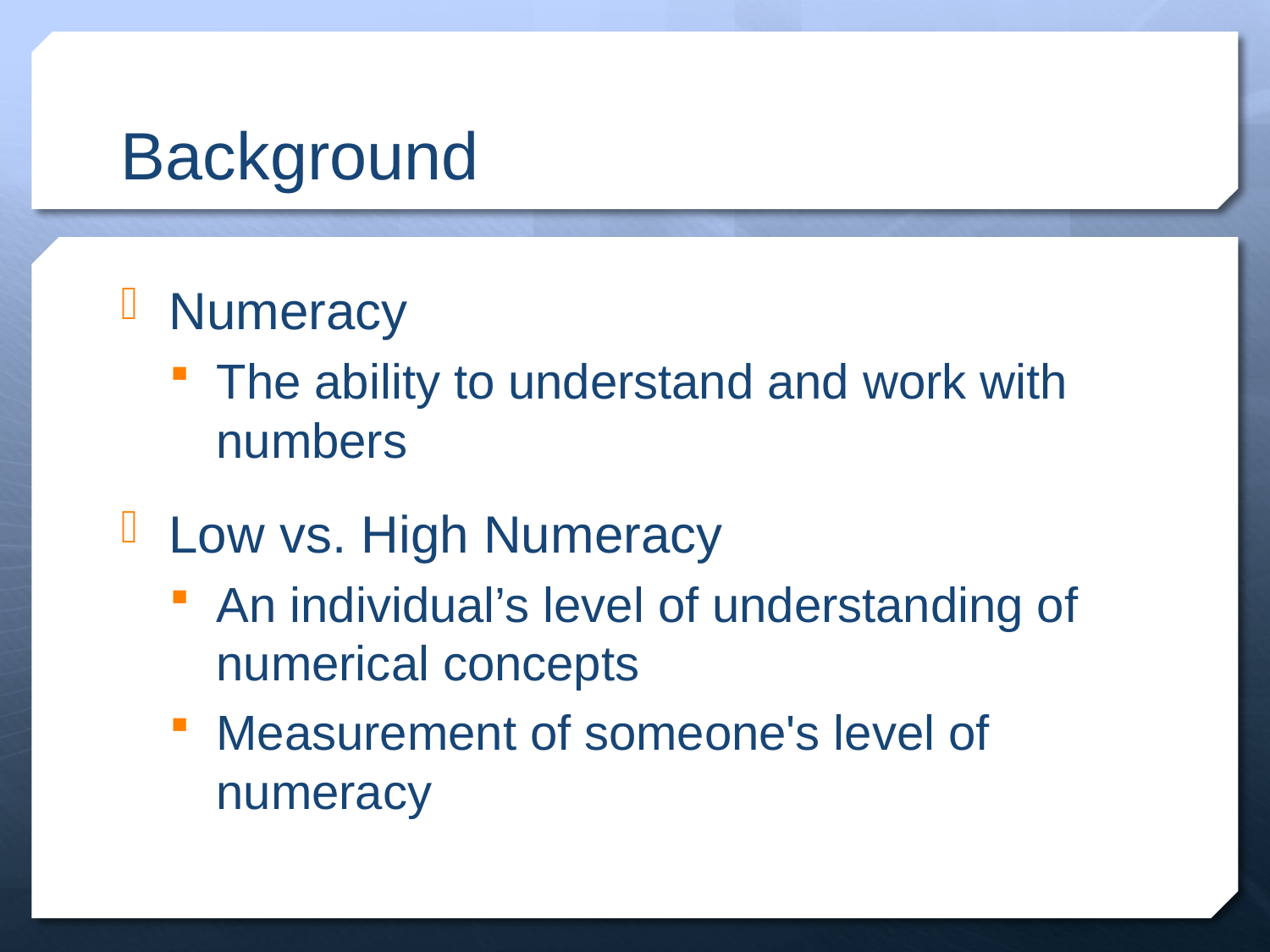

# Background
Numeracy
The ability to understand and work with numbers
Low vs. High Numeracy
An individual’s level of understanding of numerical concepts
Measurement of someone's level of numeracy